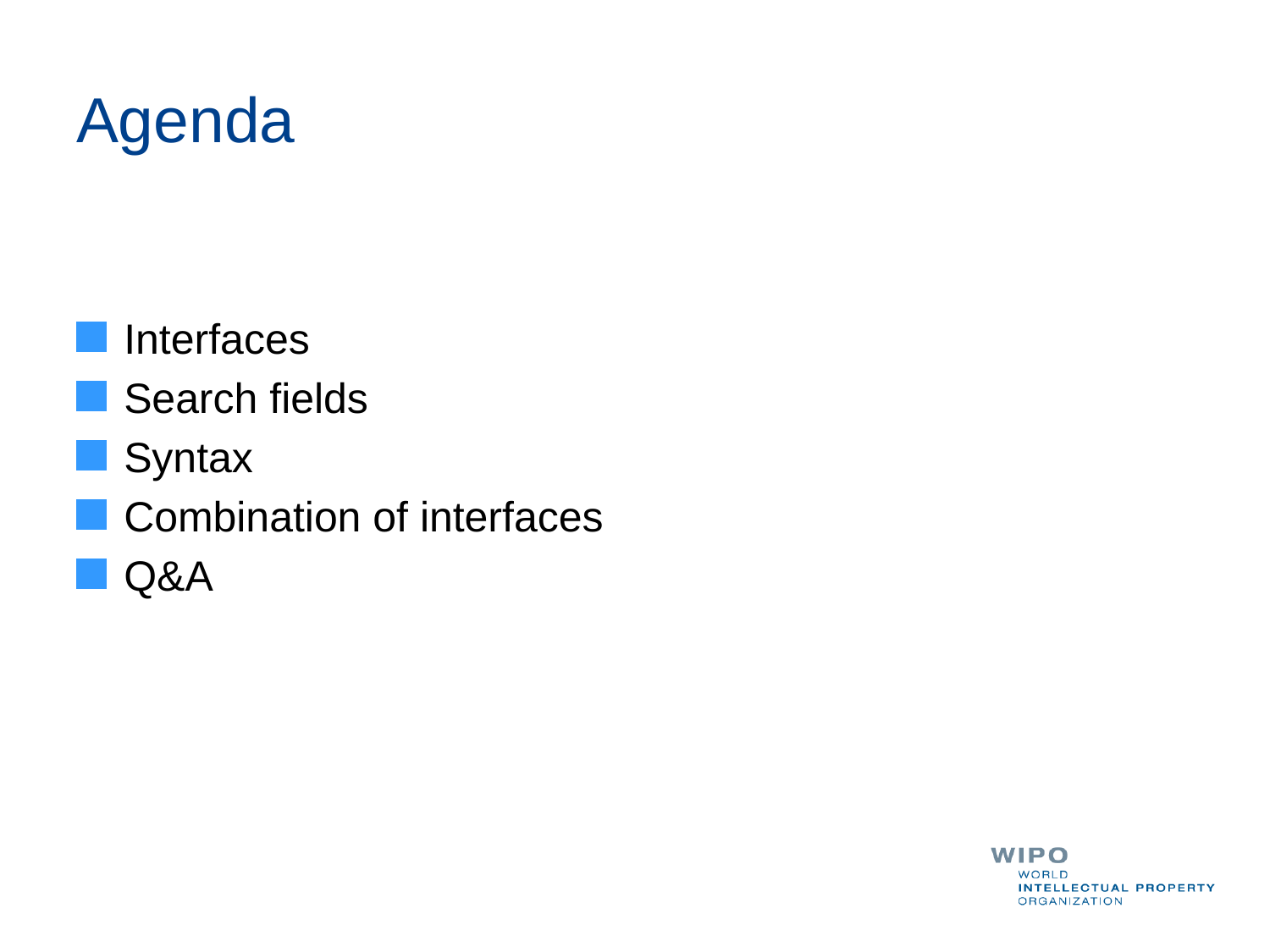

# Agenda

Interfaces
Search fields
Syntax
Combination of interfaces
Q&A